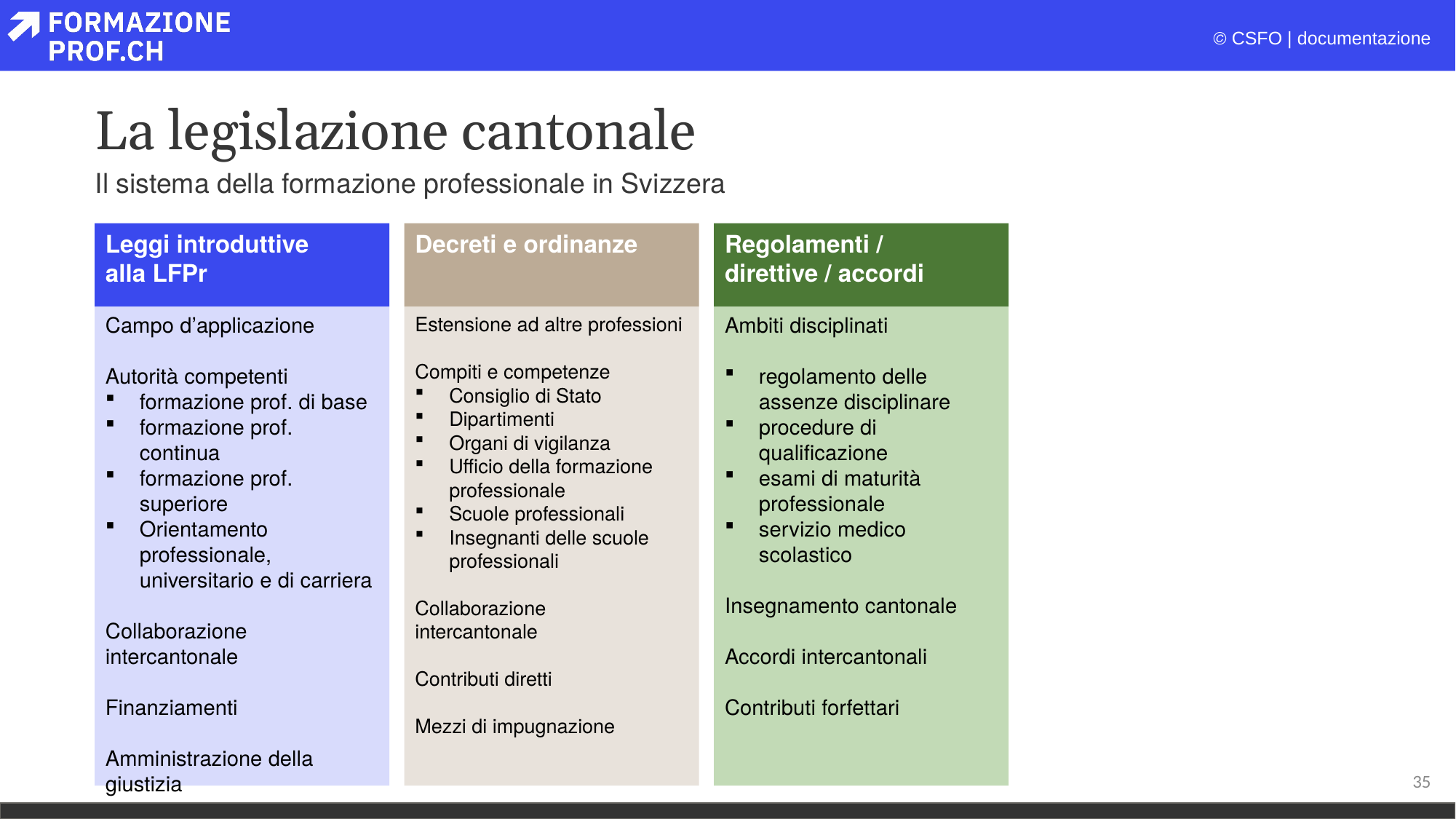

# La legislazione cantonale
Il sistema della formazione professionale in Svizzera
Leggi introduttive
alla LFPr
Campo d’applicazione

Autorità competenti
formazione prof. di base
formazione prof. continua
formazione prof. superiore
Orientamento professionale, universitario e di carriera

Collaborazione intercantonale

Finanziamenti

Amministrazione della giustizia
Decreti e ordinanze
Estensione ad altre professioni

Compiti e competenze
Consiglio di Stato
Dipartimenti
Organi di vigilanza
Ufficio della formazione professionale
Scuole professionali
Insegnanti delle scuole professionali

Collaborazione
intercantonale

Contributi diretti

Mezzi di impugnazione
Regolamenti /
direttive / accordi
Ambiti disciplinati

regolamento delle assenze disciplinare
procedure di qualificazione
esami di maturità professionale
servizio medico scolastico

Insegnamento cantonale

Accordi intercantonali

Contributi forfettari
35